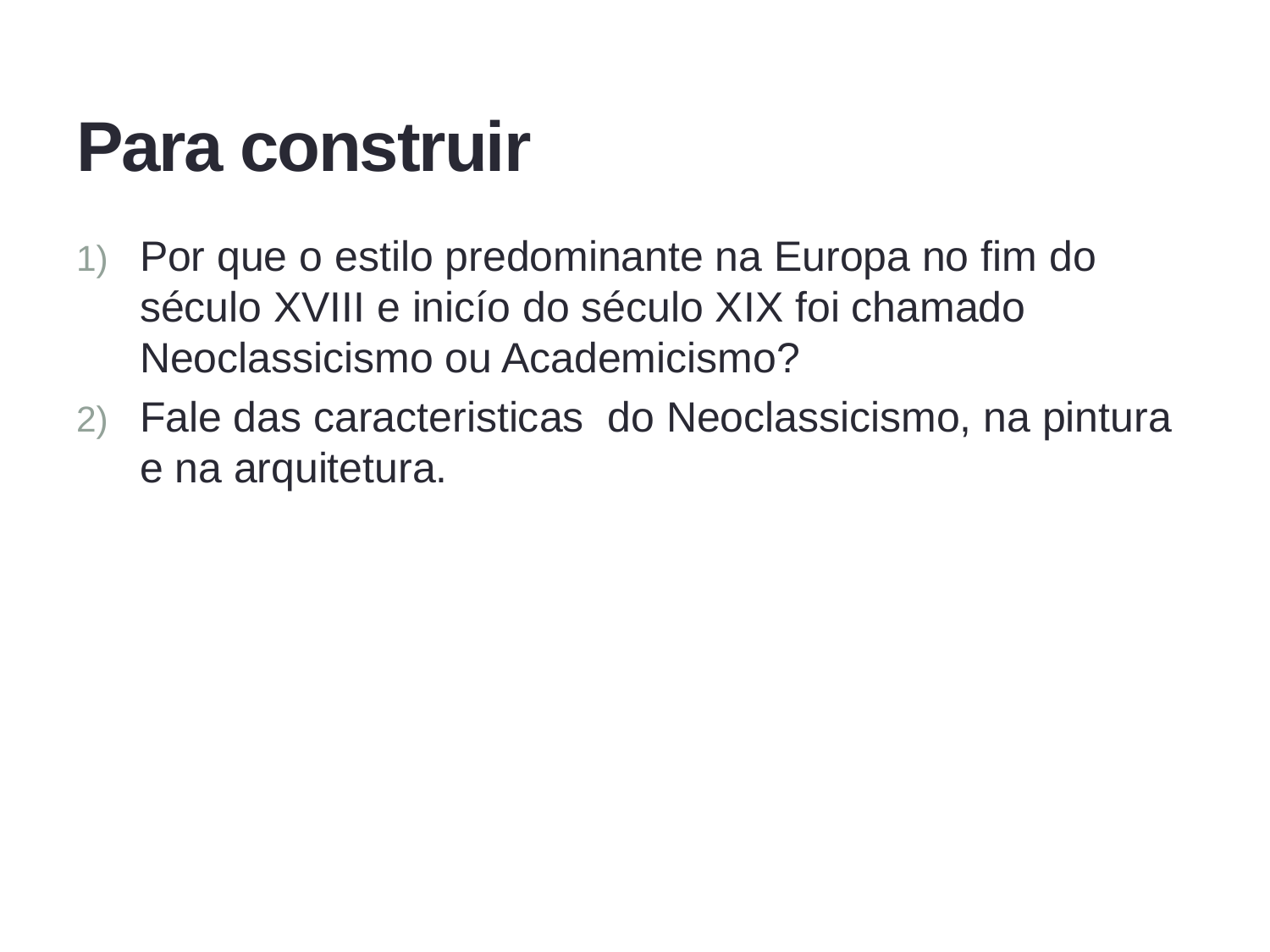

# Para construir
Por que o estilo predominante na Europa no fim do século XVIII e inicío do século XIX foi chamado Neoclassicismo ou Academicismo?
Fale das caracteristicas  do Neoclassicismo, na pintura e na arquitetura.